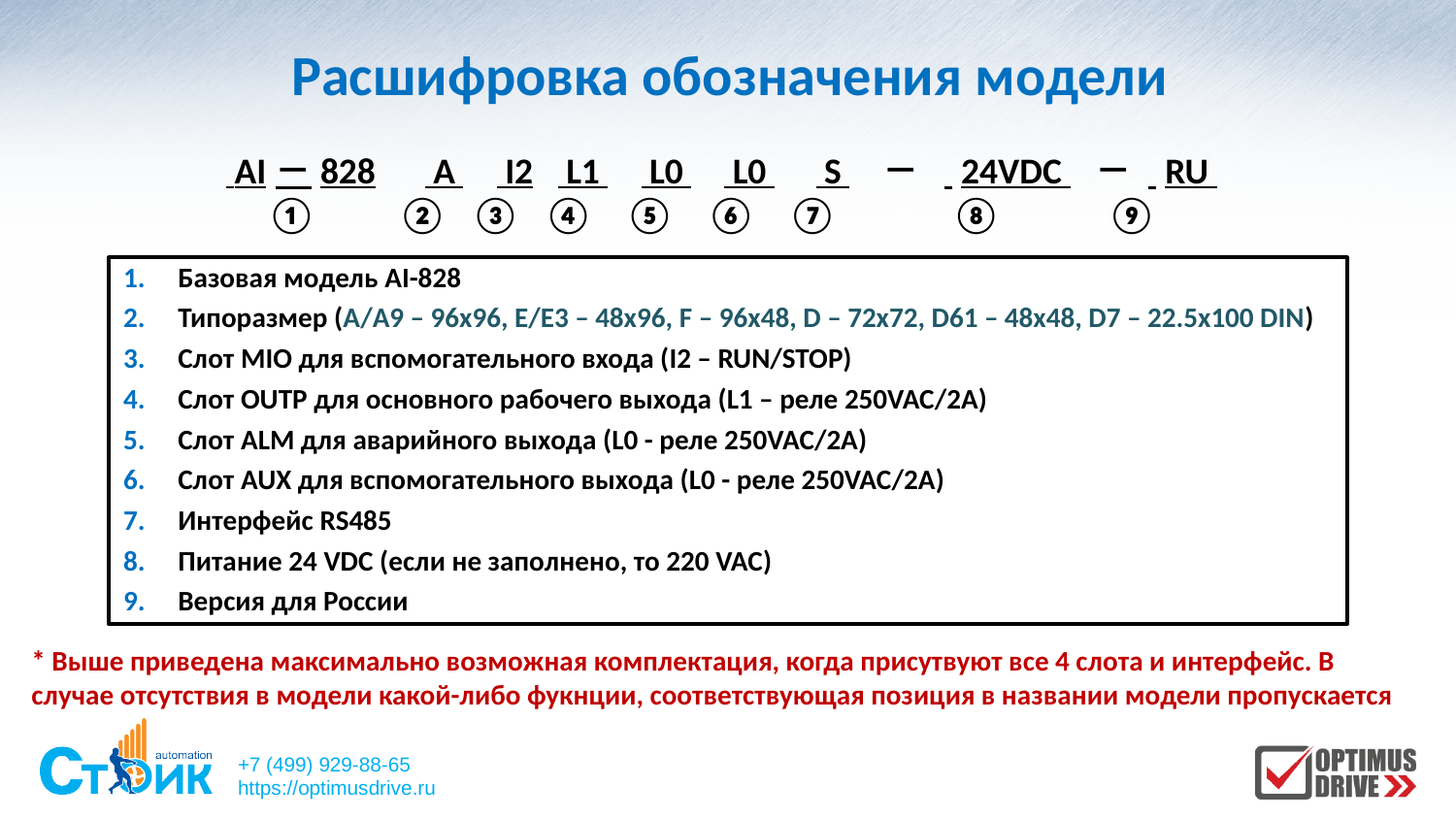

Расшифровка обозначения модели
 AI－828       A      I2    L1      L0      L0       S    －    24VDC   －   RU
     ①          ②   ③   ④    ⑤    ⑥    ⑦              ⑧             ⑨
Базовая модель AI-828
Типоразмер (А/A9 – 96х96, E/E3 – 48х96, F – 96x48, D – 72x72, D61 – 48x48, D7 – 22.5x100 DIN)
Слот MIO для вспомогательного входа (I2 – RUN/STOP)
Слот OUTP для основного рабочего выхода (L1 – реле 250VAC/2A)
Слот ALM для аварийного выхода (L0 - реле 250VAC/2A)
Слот AUX для вспомогательного выхода (L0 - реле 250VAC/2A)
Интерфейс RS485
Питание 24 VDC (если не заполнено, то 220 VAC)
Версия для России
* Выше приведена максимально возможная комплектация, когда присутвуют все 4 слота и интерфейс. В случае отсутствия в модели какой-либо фукнции, соответствующая позиция в названии модели пропускается